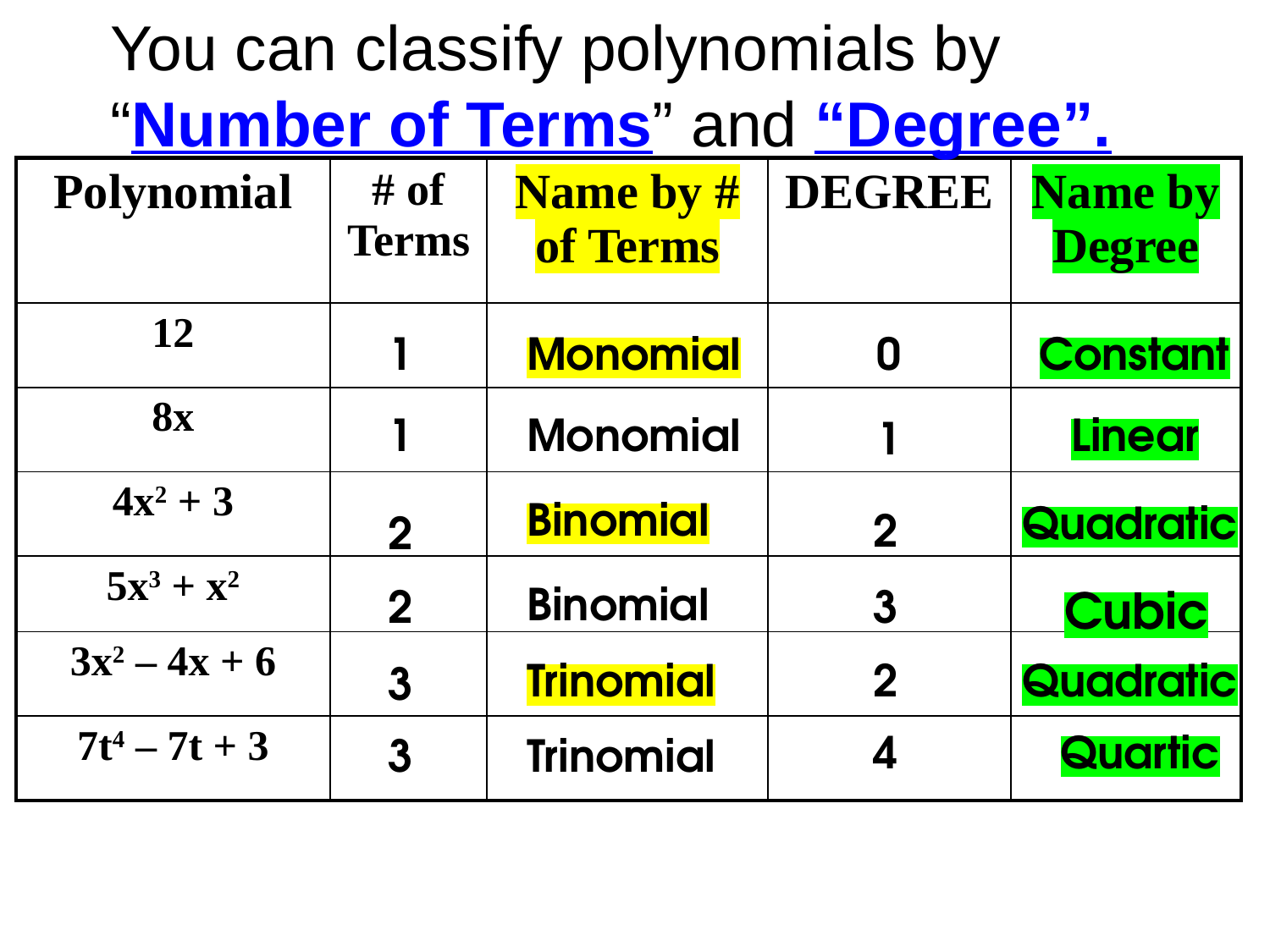

You can classify polynomials by “Number of Terms” and “Degree”.
| Polynomial | # of Terms | Name by # of Terms | DEGREE | Name by Degree |
| --- | --- | --- | --- | --- |
| 12 |  |  |  |  |
| 8x |  |  |  |  |
| 4x2 + 3 |  |  |  |  |
| 5x3 + x2 |  |  |  |  |
| 3x2 – 4x + 6 |  |  |  |  |
| 7t4 – 7t + 3 |  |  |  |  |
Monomial
1
0
Constant
1
Monomial
Linear
1
Binomial
Quadratic
2
2
Binomial
2
3
Cubic
Trinomial
2
Quadratic
3
4
Quartic
3
Trinomial